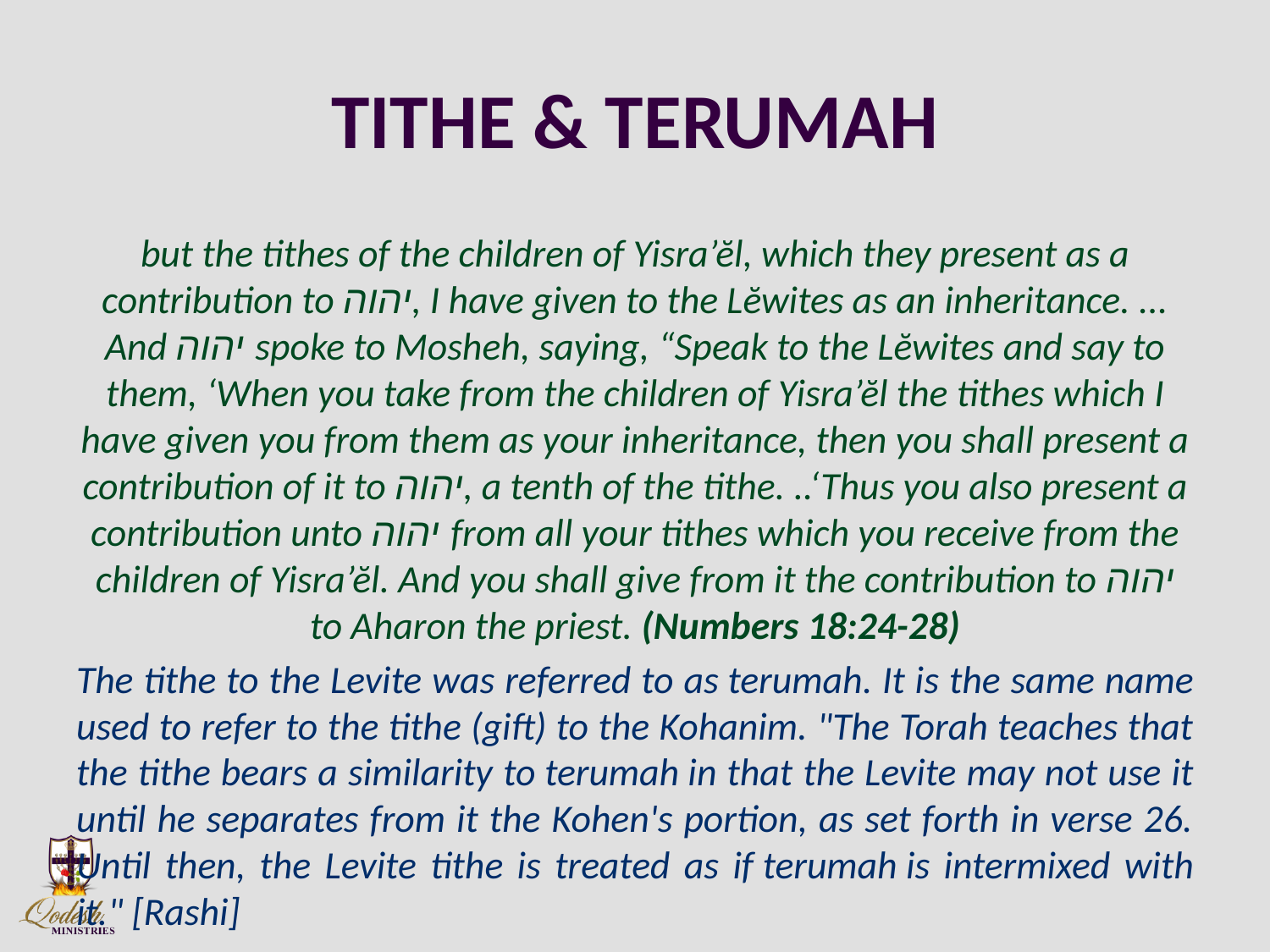

# TITHE & TERUMAH
but the tithes of the children of Yisra’ĕl, which they present as a contribution to יהוה, I have given to the Lĕwites as an inheritance. ... And יהוה spoke to Mosheh, saying, “Speak to the Lĕwites and say to them, ‘When you take from the children of Yisra’ĕl the tithes which I have given you from them as your inheritance, then you shall present a contribution of it to יהוה, a tenth of the tithe. ..‘Thus you also present a contribution unto יהוה from all your tithes which you receive from the children of Yisra’ĕl. And you shall give from it the contribution to יהוה to Aharon the priest. (Numbers 18:24-28)
The tithe to the Levite was referred to as terumah. It is the same name used to refer to the tithe (gift) to the Kohanim. "The Torah teaches that the tithe bears a similarity to terumah in that the Levite may not use it until he separates from it the Kohen's portion, as set forth in verse 26. Until then, the Levite tithe is treated as if terumah is intermixed with it." [Rashi]